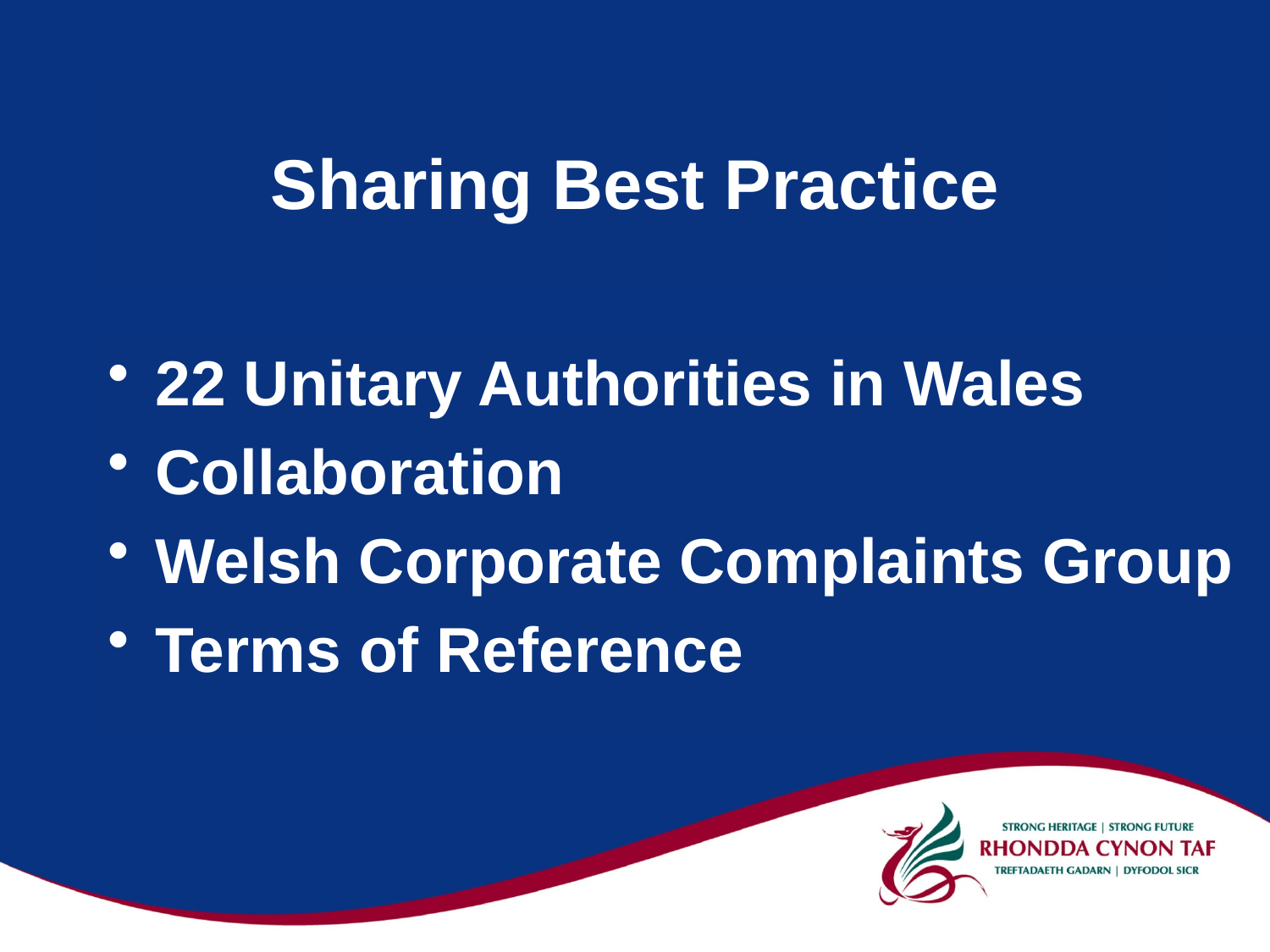

# Sharing Best Practice
22 Unitary Authorities in Wales
Collaboration
Welsh Corporate Complaints Group
Terms of Reference